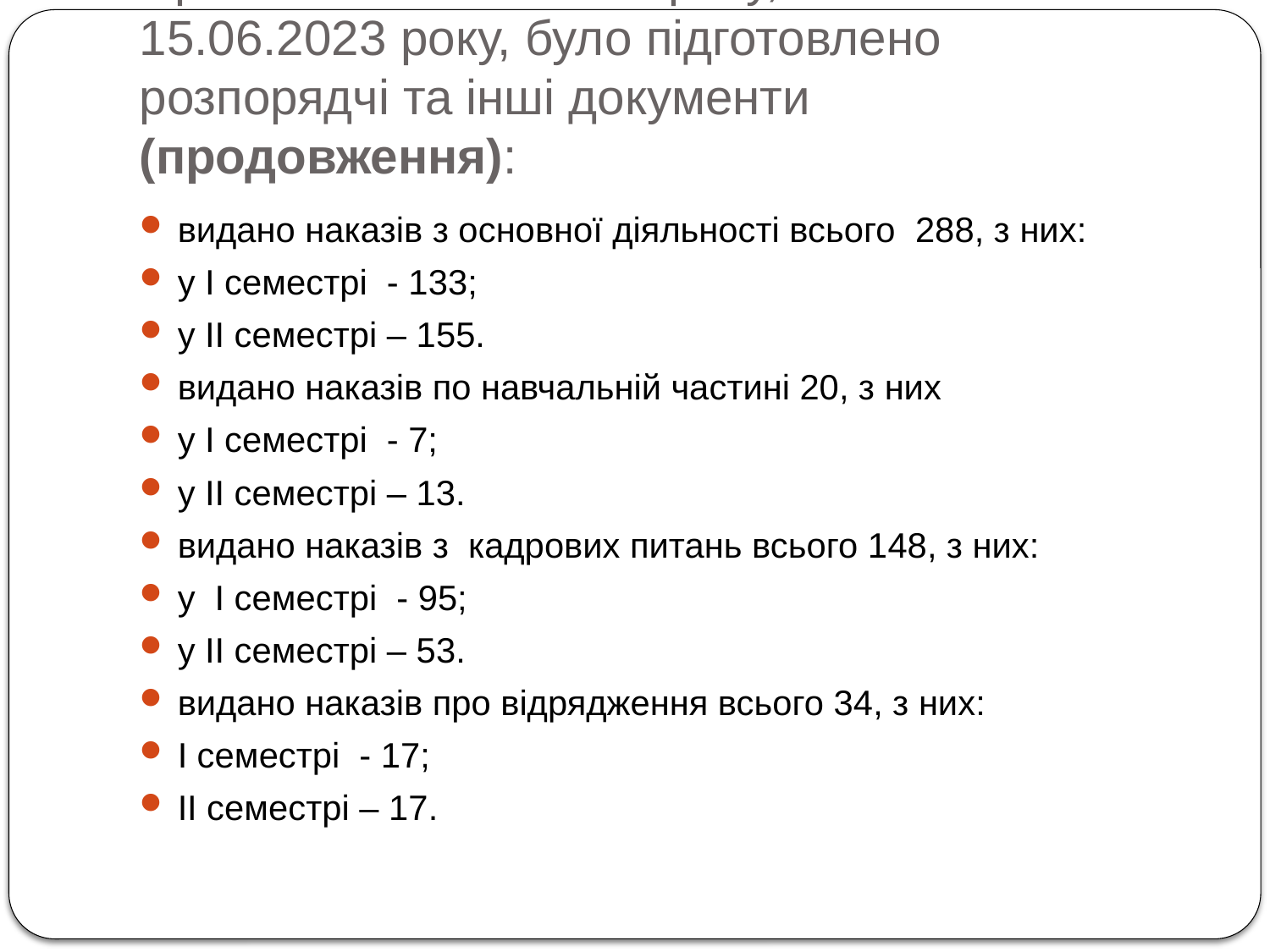

# Протягом навчального року, станом на 15.06.2023 року, було підготовлено розпорядчі та інші документи (продовження):
видано наказів з основної діяльності всього  288, з них:
у І семестрі  - 133;
у ІІ семестрі – 155.
видано наказів по навчальній частині 20, з них
у І семестрі  - 7;
у ІІ семестрі – 13.
видано наказів з  кадрових питань всього 148, з них:
у  І семестрі  - 95;
у ІІ семестрі – 53.
видано наказів про відрядження всього 34, з них:
І семестрі  - 17;
ІІ семестрі – 17.